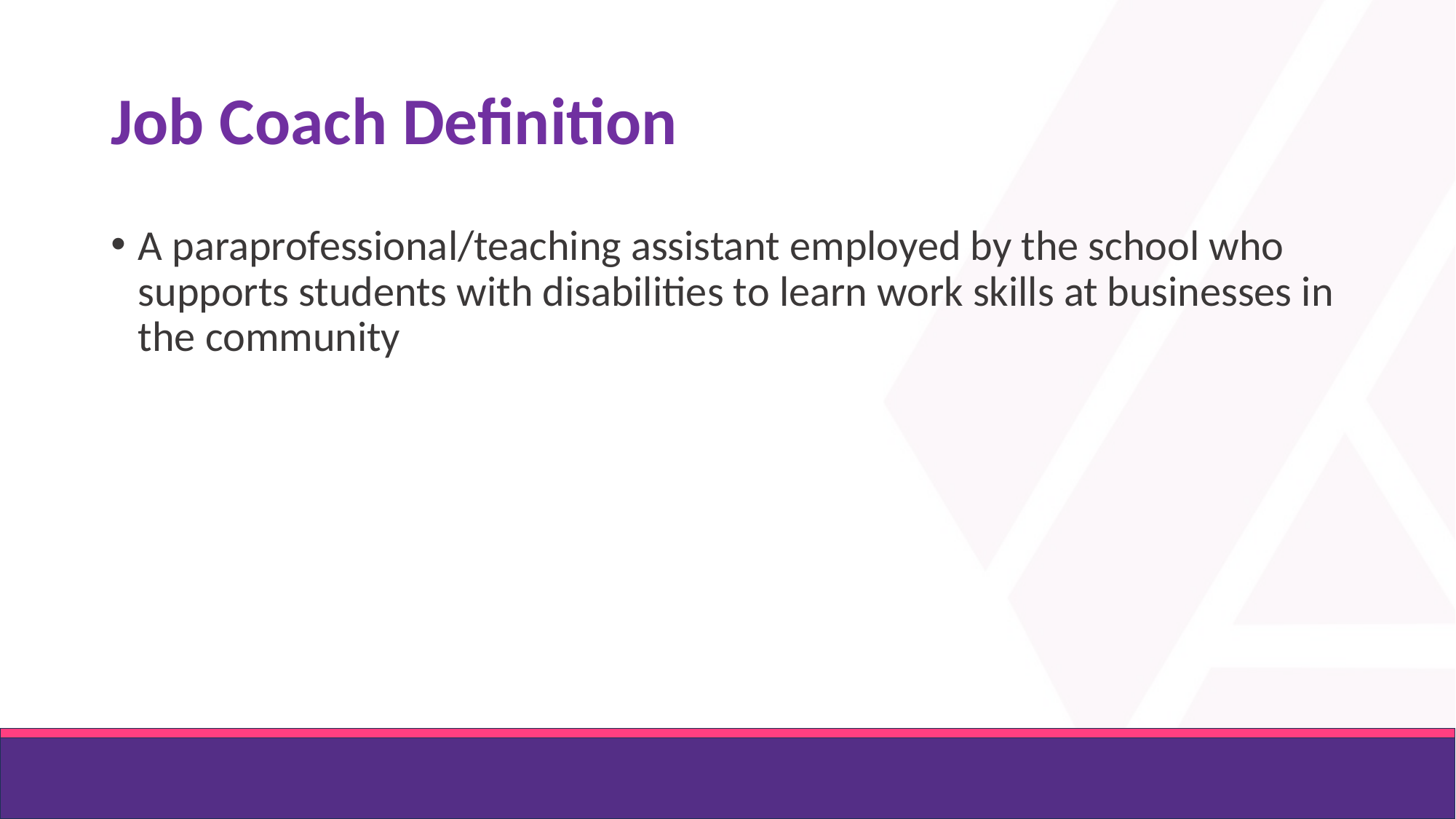

# Job Coach Definition
A paraprofessional/teaching assistant employed by the school who supports students with disabilities to learn work skills at businesses in the community